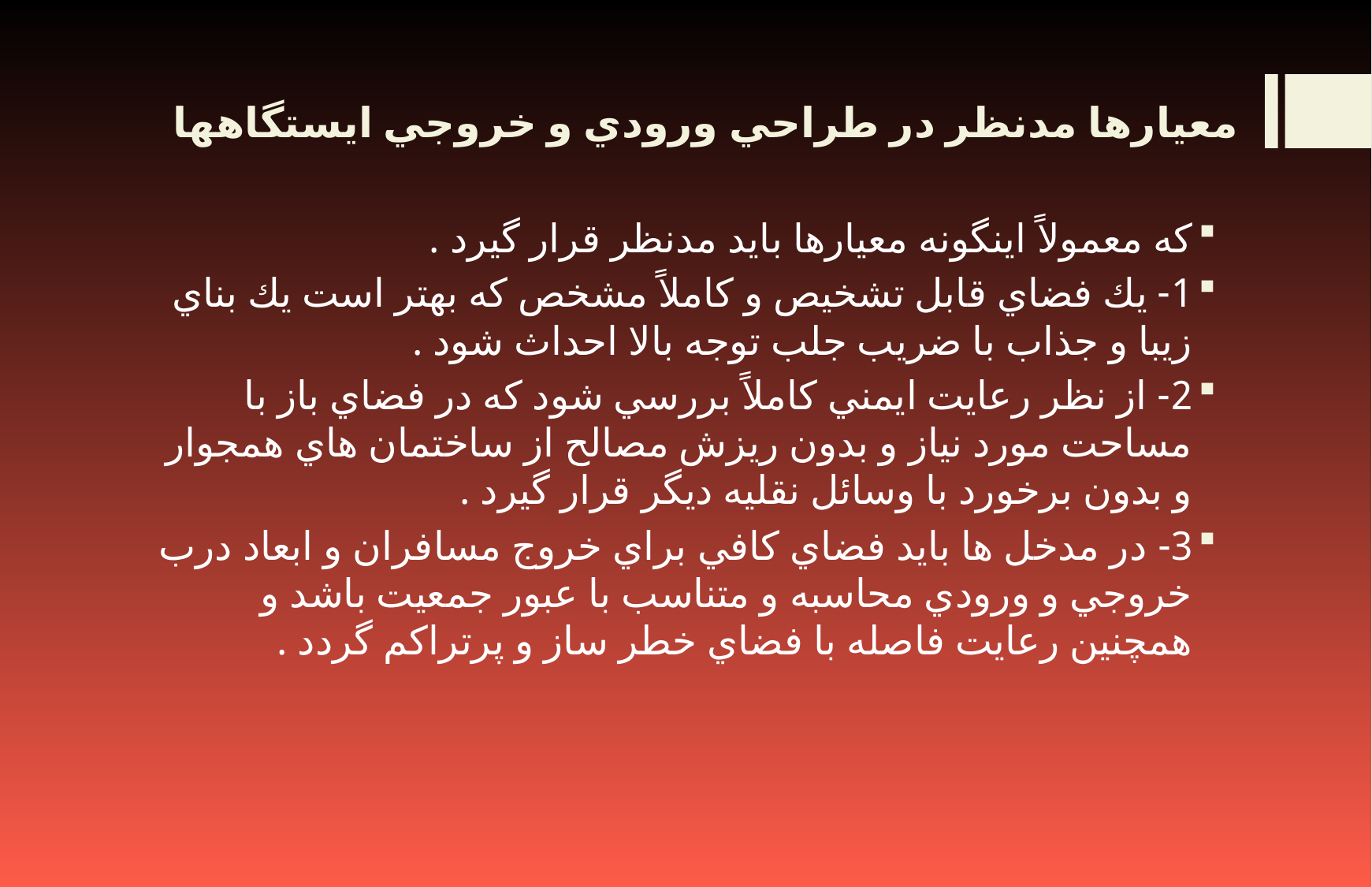

# معيارها مدنظر در طراحي ورودي و خروجي ايستگاهها
كه معمولاً اينگونه معيارها بايد مدنظر قرار گيرد .
1- يك فضاي قابل تشخيص و كاملاً مشخص كه بهتر است يك بناي زيبا و جذاب با ضريب جلب توجه بالا احداث شود .
2- از نظر رعايت ايمني كاملاً بررسي شود كه در فضاي باز با مساحت مورد نياز و بدون ريزش مصالح از ساختمان هاي همجوار و بدون برخورد با وسائل نقليه ديگر قرار گيرد .
3- در مدخل ها بايد فضاي كافي براي خروج مسافران و ابعاد درب خروجي و ورودي محاسبه و متناسب با عبور جمعيت باشد و همچنين رعايت فاصله با فضاي خطر ساز و پرتراكم گردد .